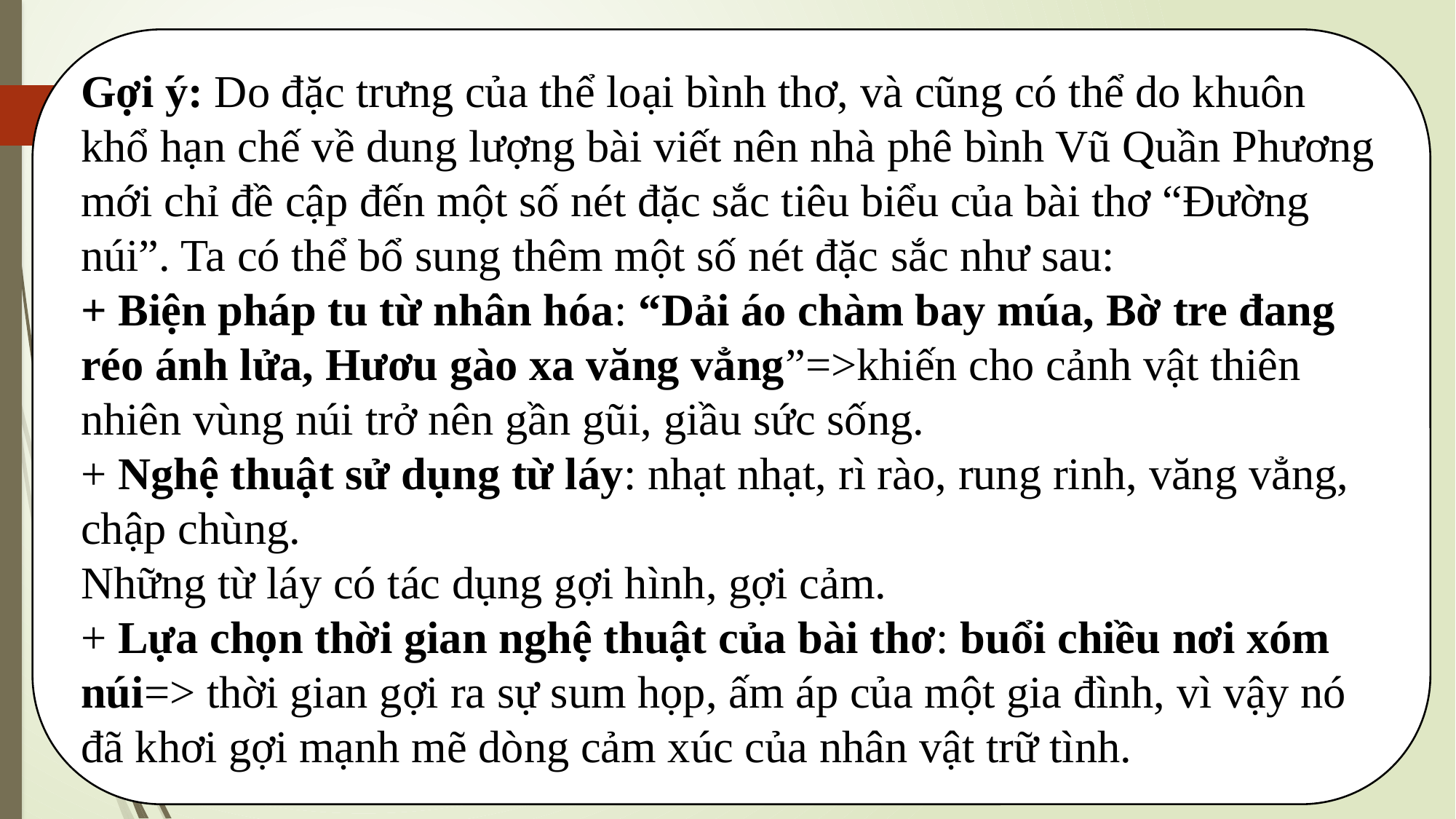

Gợi ý: Do đặc trưng của thể loại bình thơ, và cũng có thể do khuôn khổ hạn chế về dung lượng bài viết nên nhà phê bình Vũ Quần Phương mới chỉ đề cập đến một số nét đặc sắc tiêu biểu của bài thơ “Đường núi”. Ta có thể bổ sung thêm một số nét đặc sắc như sau:
+ Biện pháp tu từ nhân hóa: “Dải áo chàm bay múa, Bờ tre đang réo ánh lửa, Hươu gào xa văng vẳng”=>khiến cho cảnh vật thiên nhiên vùng núi trở nên gần gũi, giầu sức sống.
+ Nghệ thuật sử dụng từ láy: nhạt nhạt, rì rào, rung rinh, văng vẳng, chập chùng.
Những từ láy có tác dụng gợi hình, gợi cảm.
+ Lựa chọn thời gian nghệ thuật của bài thơ: buổi chiều nơi xóm núi=> thời gian gợi ra sự sum họp, ấm áp của một gia đình, vì vậy nó đã khơi gợi mạnh mẽ dòng cảm xúc của nhân vật trữ tình.
32